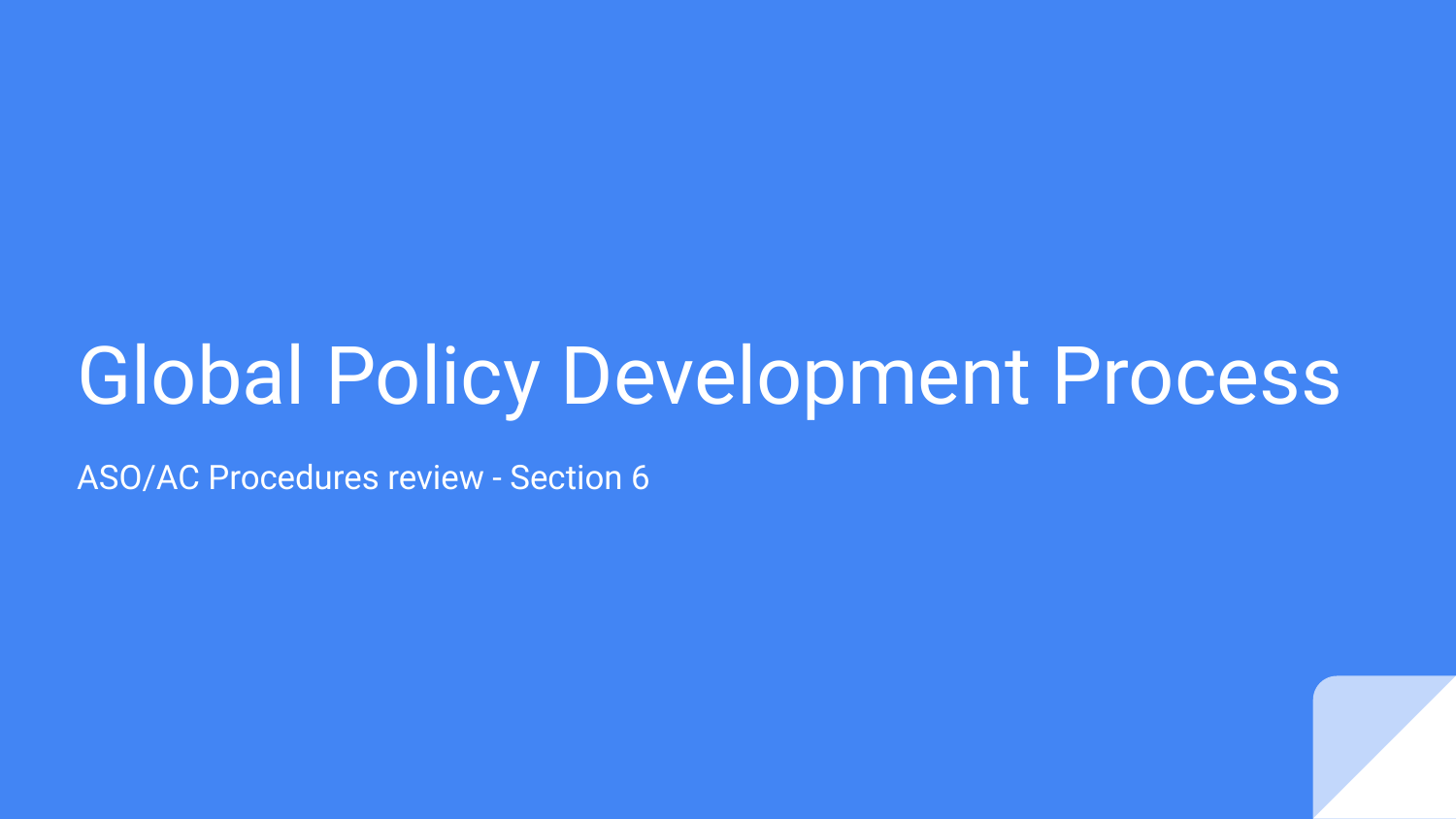

# Global Policy Development Process
ASO/AC Procedures review - Section 6